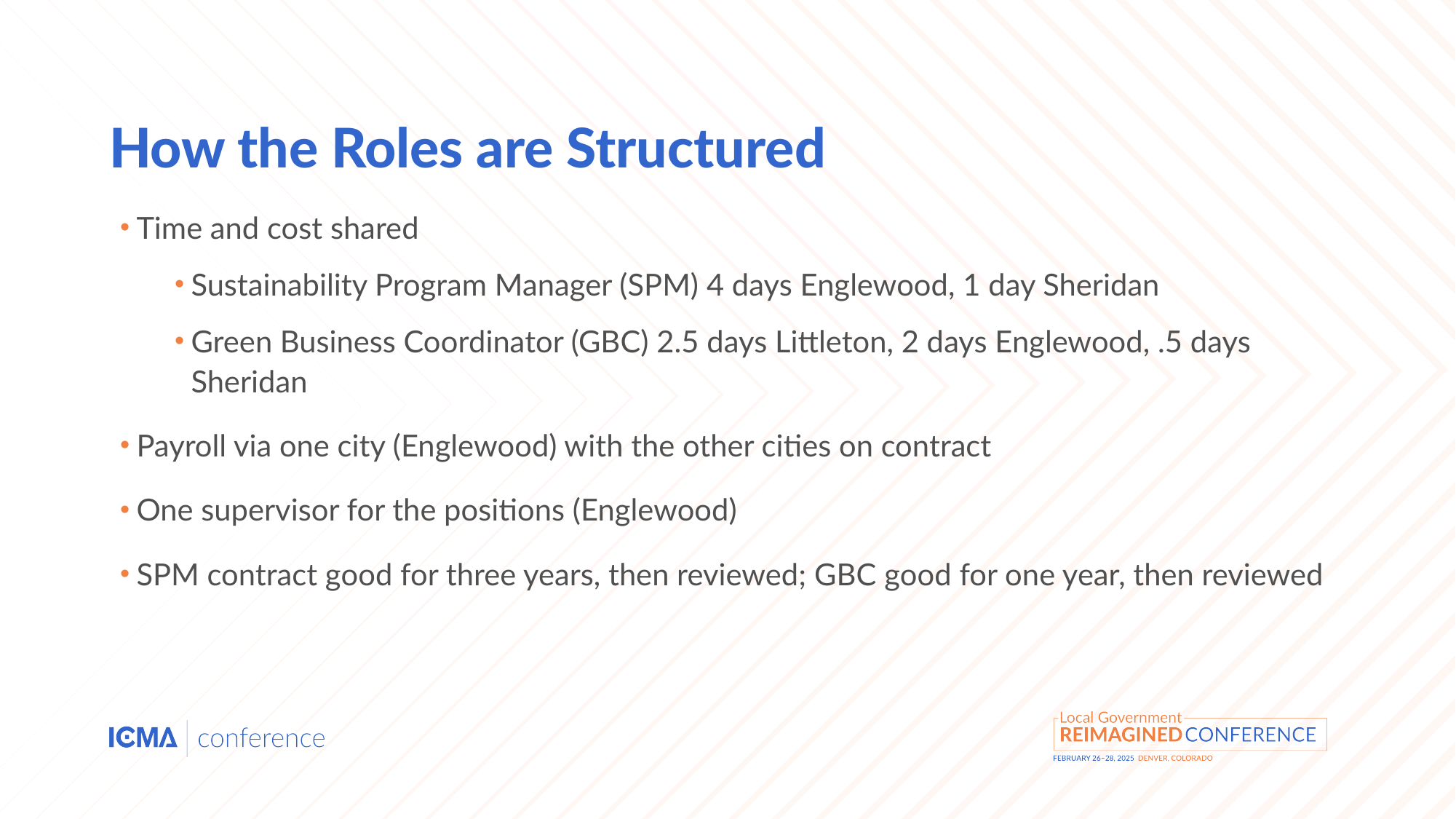

# How the Roles are Structured
Time and cost shared
Sustainability Program Manager (SPM) 4 days Englewood, 1 day Sheridan
Green Business Coordinator (GBC) 2.5 days Littleton, 2 days Englewood, .5 days Sheridan
Payroll via one city (Englewood) with the other cities on contract
One supervisor for the positions (Englewood)
SPM contract good for three years, then reviewed; GBC good for one year, then reviewed